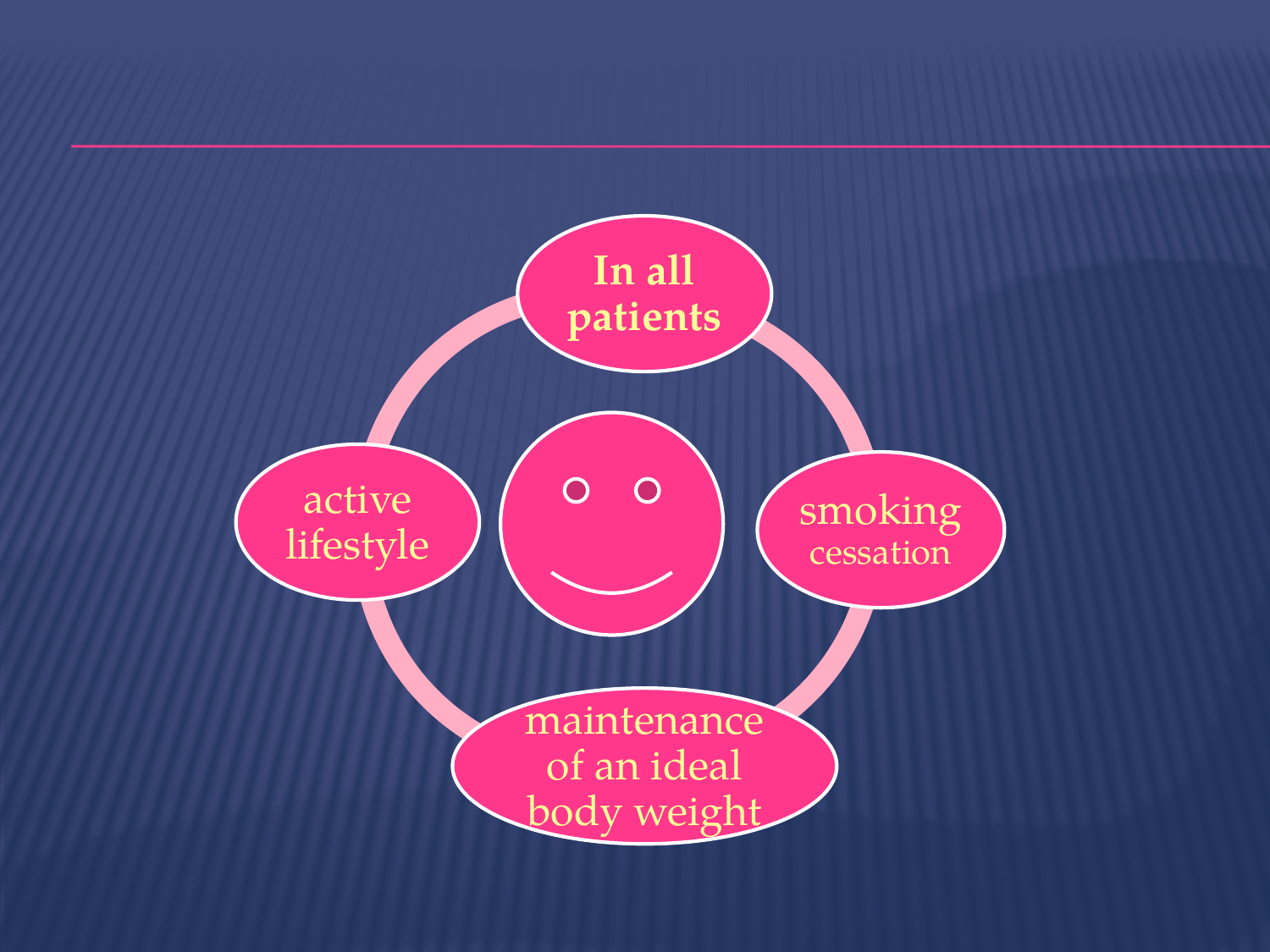

#

In all patients
smoking cessation
maintenance of an ideal body weight
active lifestyle